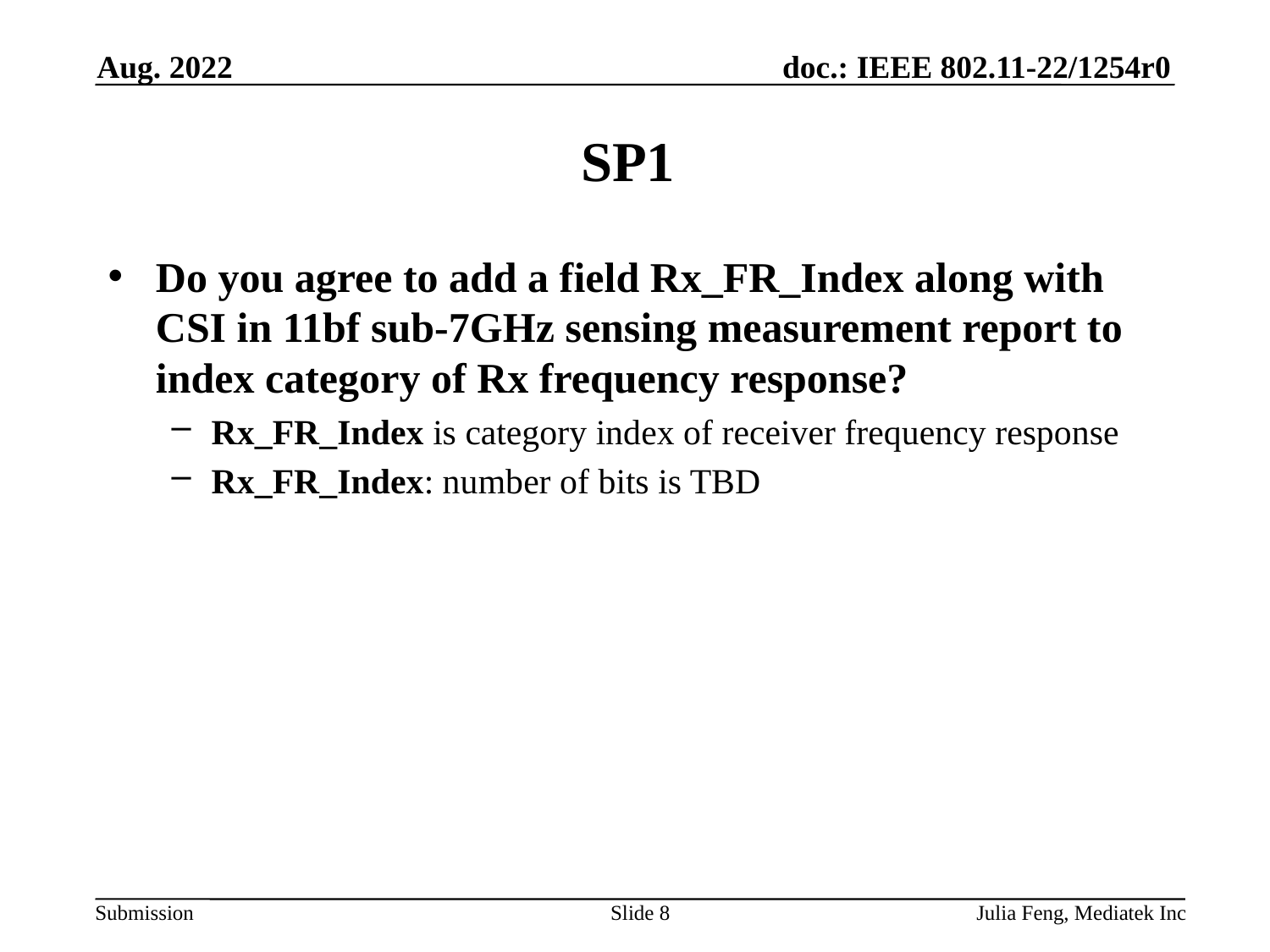

Aug. 2022
# SP1
Do you agree to add a field Rx_FR_Index along with CSI in 11bf sub-7GHz sensing measurement report to index category of Rx frequency response?
Rx_FR_Index is category index of receiver frequency response
Rx_FR_Index: number of bits is TBD

Slide 8
Julia Feng, Mediatek Inc